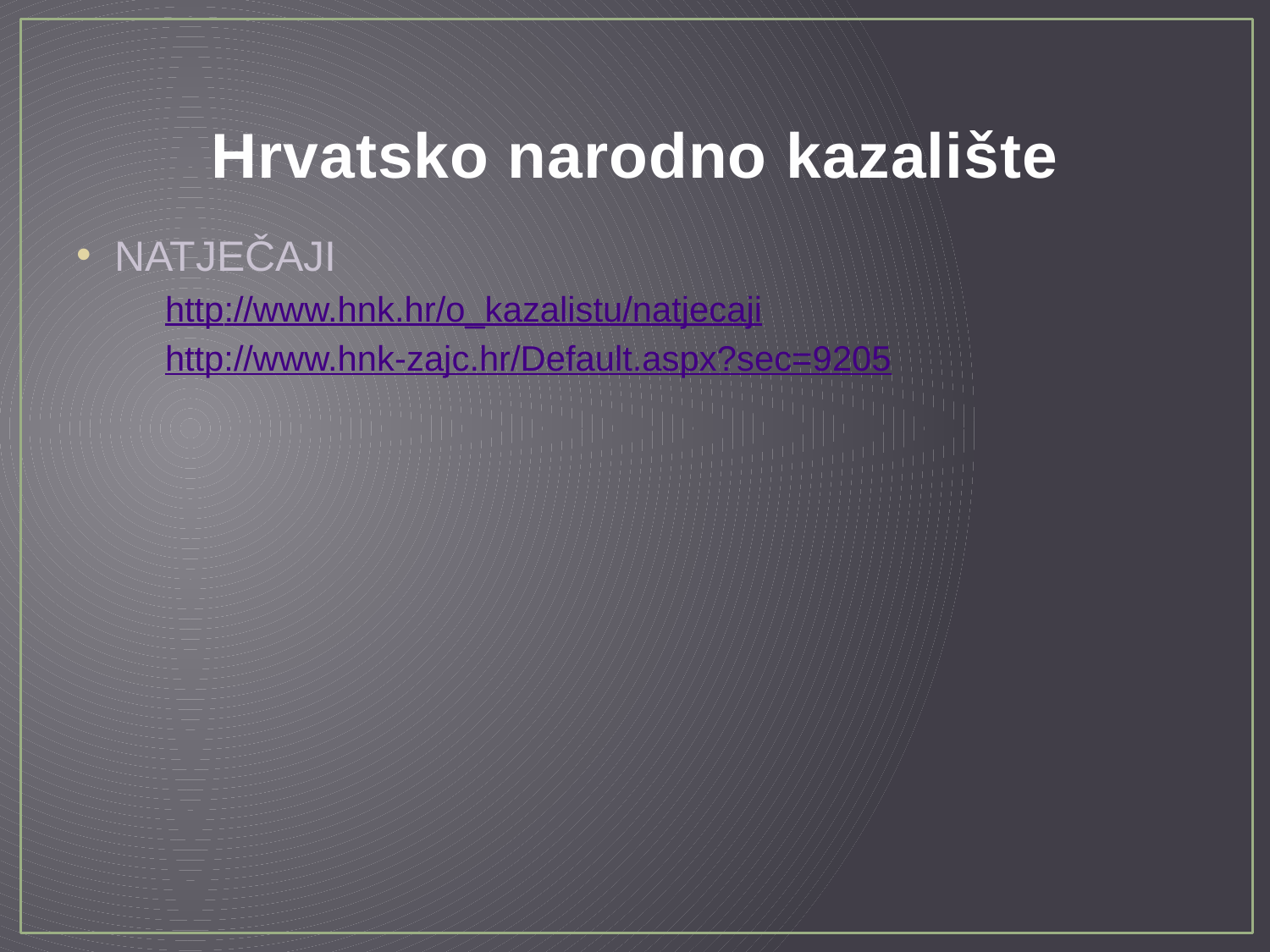

# Hrvatsko narodno kazalište
NATJEČAJI
http://www.hnk.hr/o_kazalistu/natjecaji
http://www.hnk-zajc.hr/Default.aspx?sec=9205